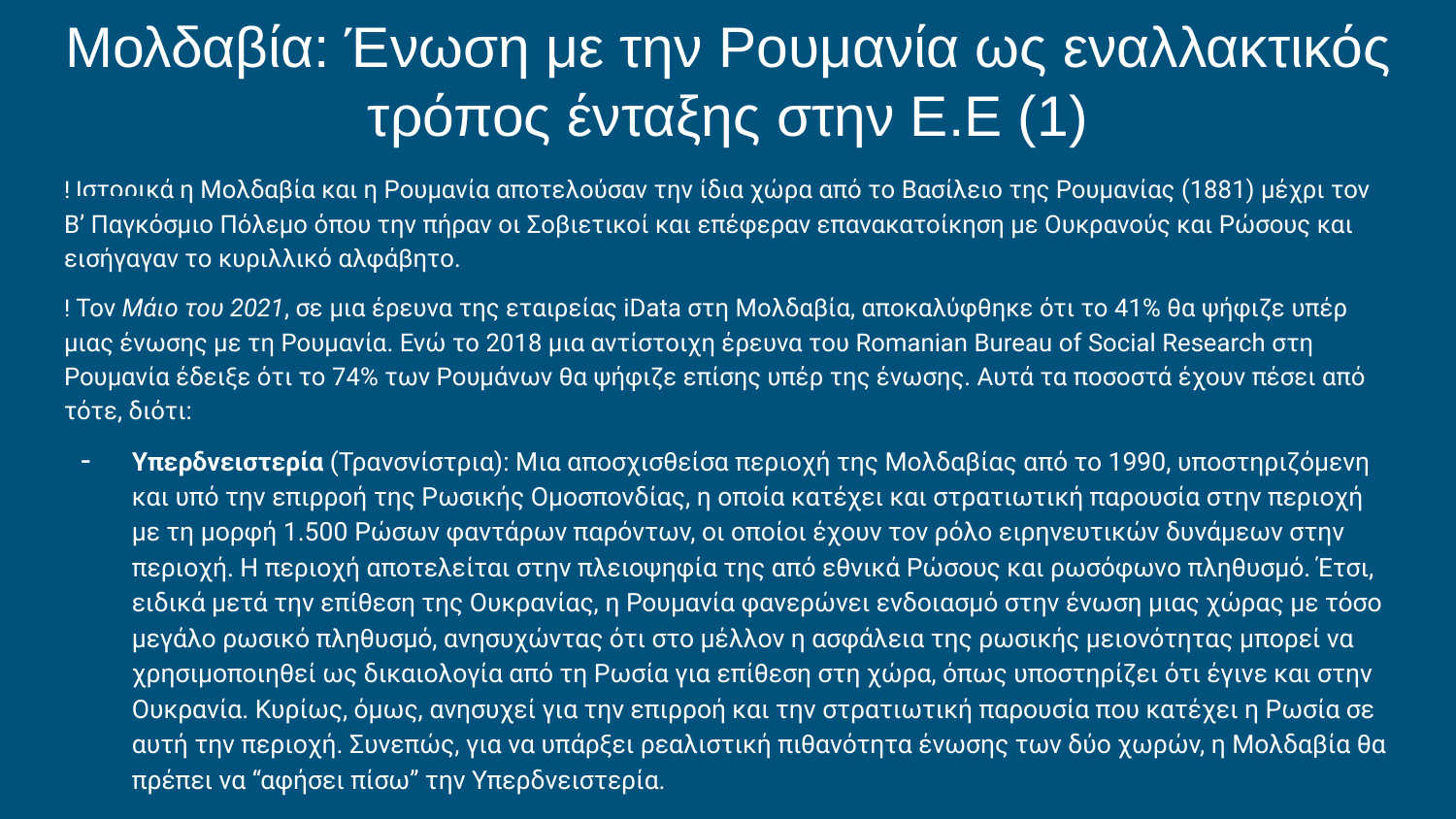

# Μολδαβία: Ένωση με την Ρουμανία ως εναλλακτικός τρόπος ένταξης στην Ε.Ε (1)
! Ιστορικά η Μολδαβία και η Ρουμανία αποτελούσαν την ίδια χώρα από το Βασίλειο της Ρουμανίας (1881) μέχρι τον Β’ Παγκόσμιο Πόλεμο όπου την πήραν οι Σοβιετικοί και επέφεραν επανακατοίκηση με Ουκρανούς και Ρώσους και εισήγαγαν το κυριλλικό αλφάβητο.
! Τον Μάιο του 2021, σε μια έρευνα της εταιρείας iData στη Μολδαβία, αποκαλύφθηκε ότι το 41% θα ψήφιζε υπέρ μιας ένωσης με τη Ρουμανία. Ενώ το 2018 μια αντίστοιχη έρευνα του Romanian Bureau of Social Research στη Ρουμανία έδειξε ότι το 74% των Ρουμάνων θα ψήφιζε επίσης υπέρ της ένωσης. Αυτά τα ποσοστά έχουν πέσει από τότε, διότι:
Υπερδνειστερία (Τρανσνίστρια): Μια αποσχισθείσα περιοχή της Μολδαβίας από το 1990, υποστηριζόμενη και υπό την επιρροή της Ρωσικής Ομοσπονδίας, η οποία κατέχει και στρατιωτική παρουσία στην περιοχή με τη μορφή 1.500 Ρώσων φαντάρων παρόντων, οι οποίοι έχουν τον ρόλο ειρηνευτικών δυνάμεων στην περιοχή. Η περιοχή αποτελείται στην πλειοψηφία της από εθνικά Ρώσους και ρωσόφωνο πληθυσμό. Έτσι, ειδικά μετά την επίθεση της Ουκρανίας, η Ρουμανία φανερώνει ενδοιασμό στην ένωση μιας χώρας με τόσο μεγάλο ρωσικό πληθυσμό, ανησυχώντας ότι στο μέλλον η ασφάλεια της ρωσικής μειονότητας μπορεί να χρησιμοποιηθεί ως δικαιολογία από τη Ρωσία για επίθεση στη χώρα, όπως υποστηρίζει ότι έγινε και στην Ουκρανία. Κυρίως, όμως, ανησυχεί για την επιρροή και την στρατιωτική παρουσία που κατέχει η Ρωσία σε αυτή την περιοχή. Συνεπώς, για να υπάρξει ρεαλιστική πιθανότητα ένωσης των δύο χωρών, η Μολδαβία θα πρέπει να “αφήσει πίσω” την Υπερδνειστερία.